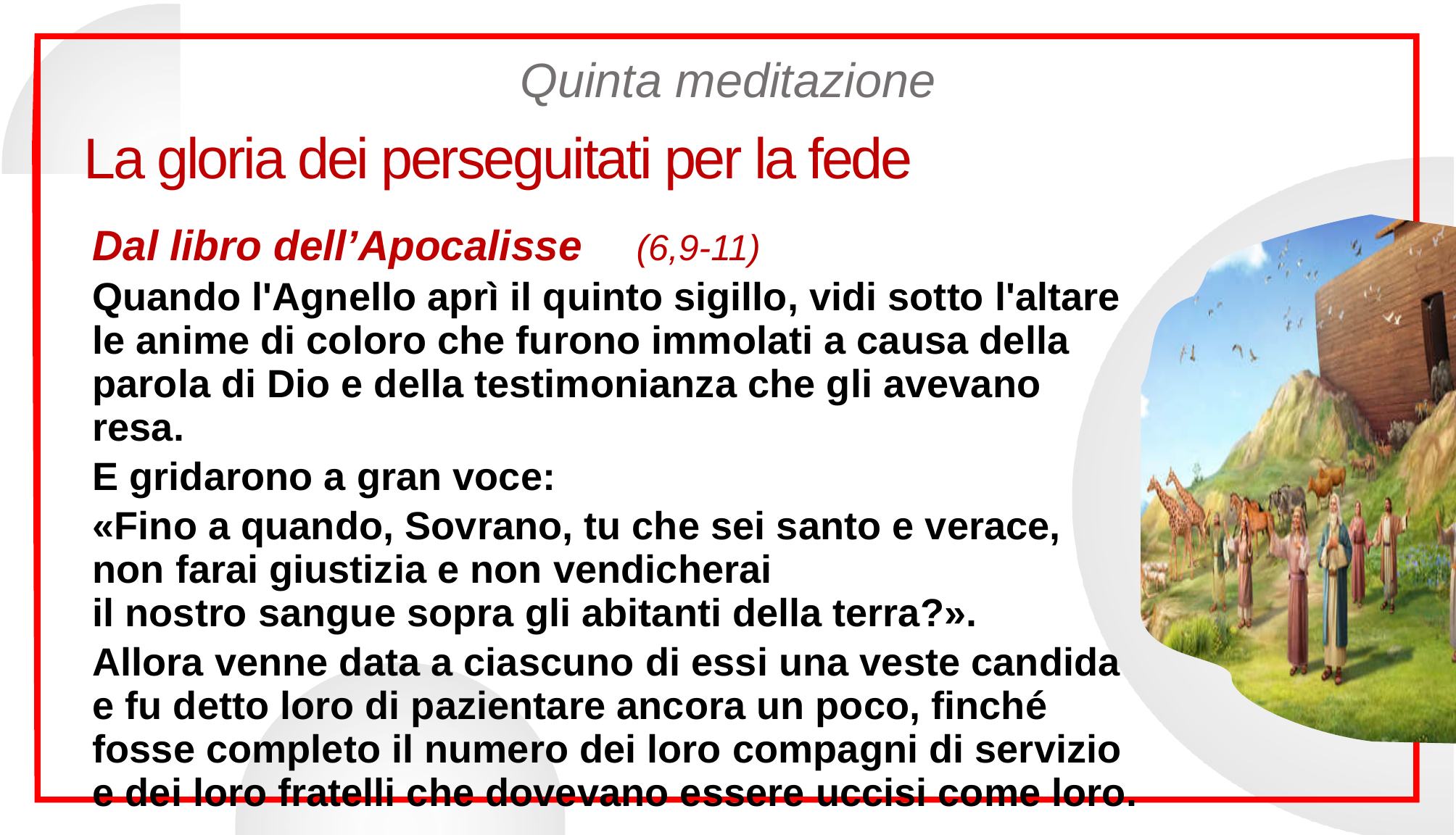

Quinta meditazione
# La gloria dei perseguitati per la fede

Dal libro dell’Apocalisse	(6,9-11)
Quando l'Agnello aprì il quinto sigillo, vidi sotto l'altare
le anime di coloro che furono immolati a causa della
parola di Dio e della testimonianza che gli avevano resa.
E gridarono a gran voce:
«Fino a quando, Sovrano, tu che sei santo e verace,
non farai giustizia e non vendicherai
il nostro sangue sopra gli abitanti della terra?».
Allora venne data a ciascuno di essi una veste candida
e fu detto loro di pazientare ancora un poco, finché fosse completo il numero dei loro compagni di servizio
e dei loro fratelli che dovevano essere uccisi come loro.